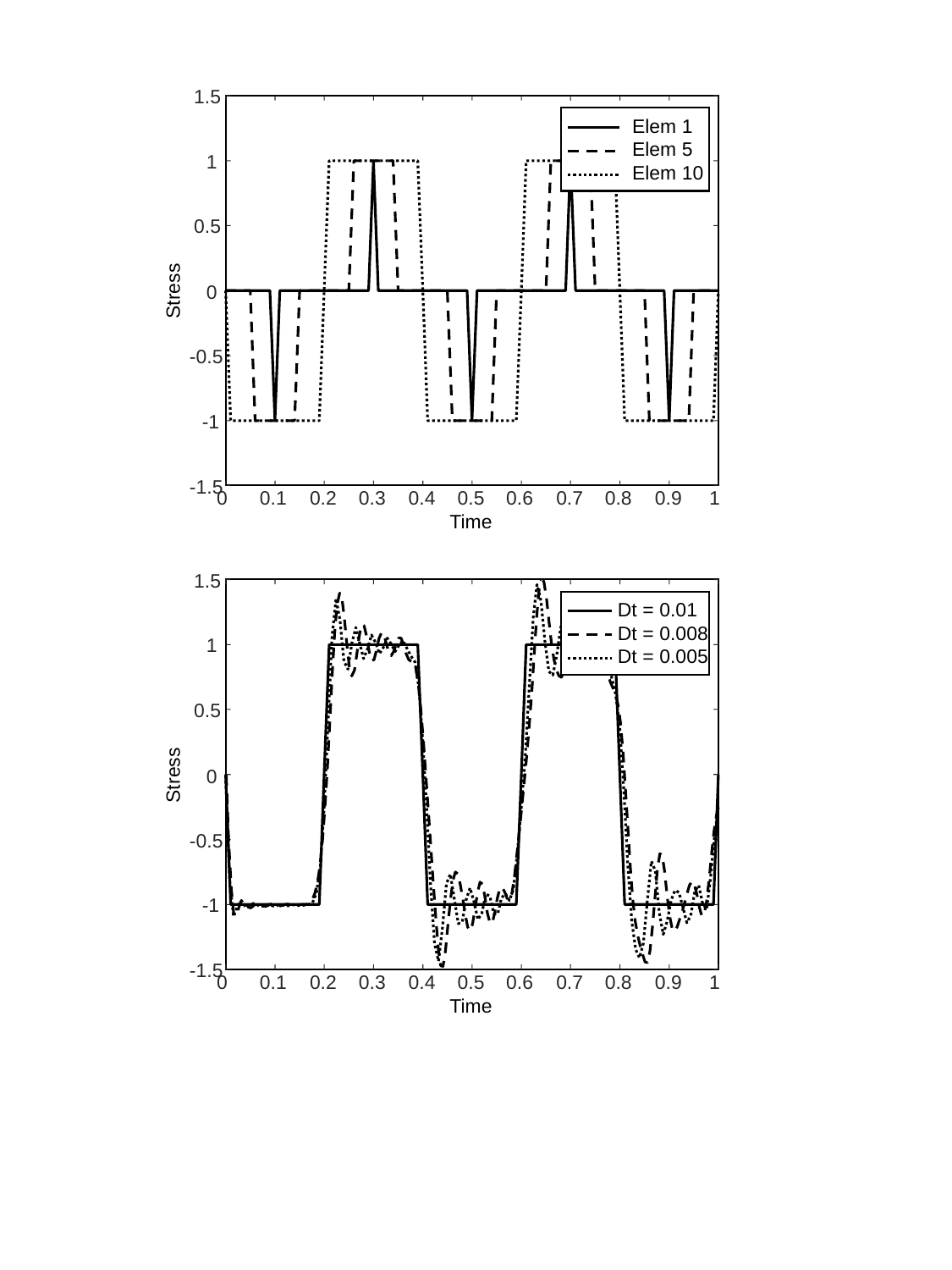

1.5

1

0.5

0

-0.5

-1

-1.5

0
0.1
0.2
0.3
0.4
0.5
0.6
0.7
0.8
0.9
1

Elem 1
Elem 5
Elem 10
Stress
Time
1.5

Dt = 0.01
Dt = 0.008
Dt = 0.005
1

0.5

Stress
0

-0.5

-1

-1.5

0
0.1
0.2
0.3
0.4
0.5
0.6
0.7
0.8
0.9
1
Time